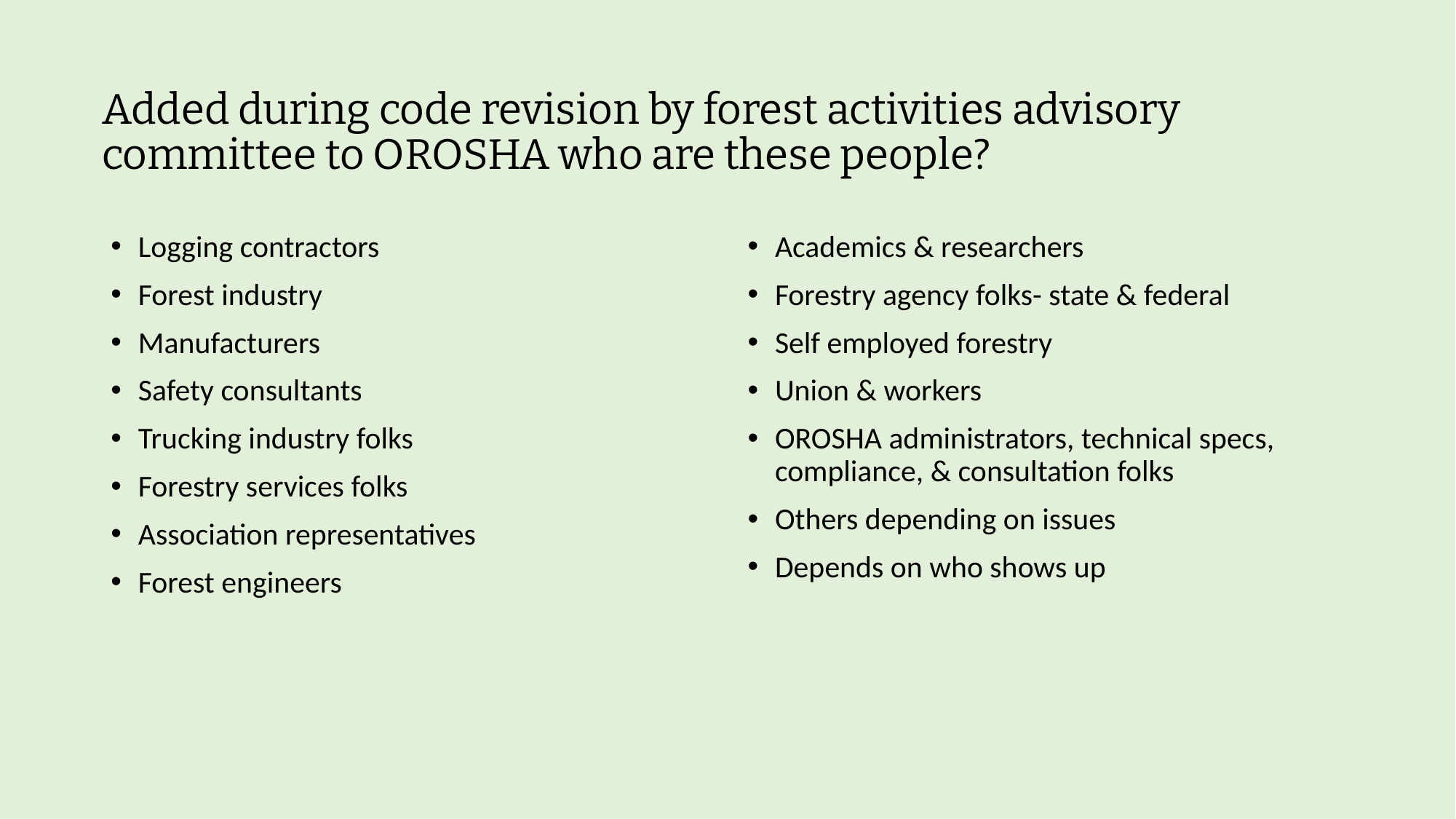

# Added during code revision by forest activities advisory committee to OROSHA who are these people?
Logging contractors
Forest industry
Manufacturers
Safety consultants
Trucking industry folks
Forestry services folks
Association representatives
Forest engineers

Academics & researchers
Forestry agency folks- state & federal
Self employed forestry
Union & workers
OROSHA administrators, technical specs, compliance, & consultation folks
Others depending on issues
Depends on who shows up